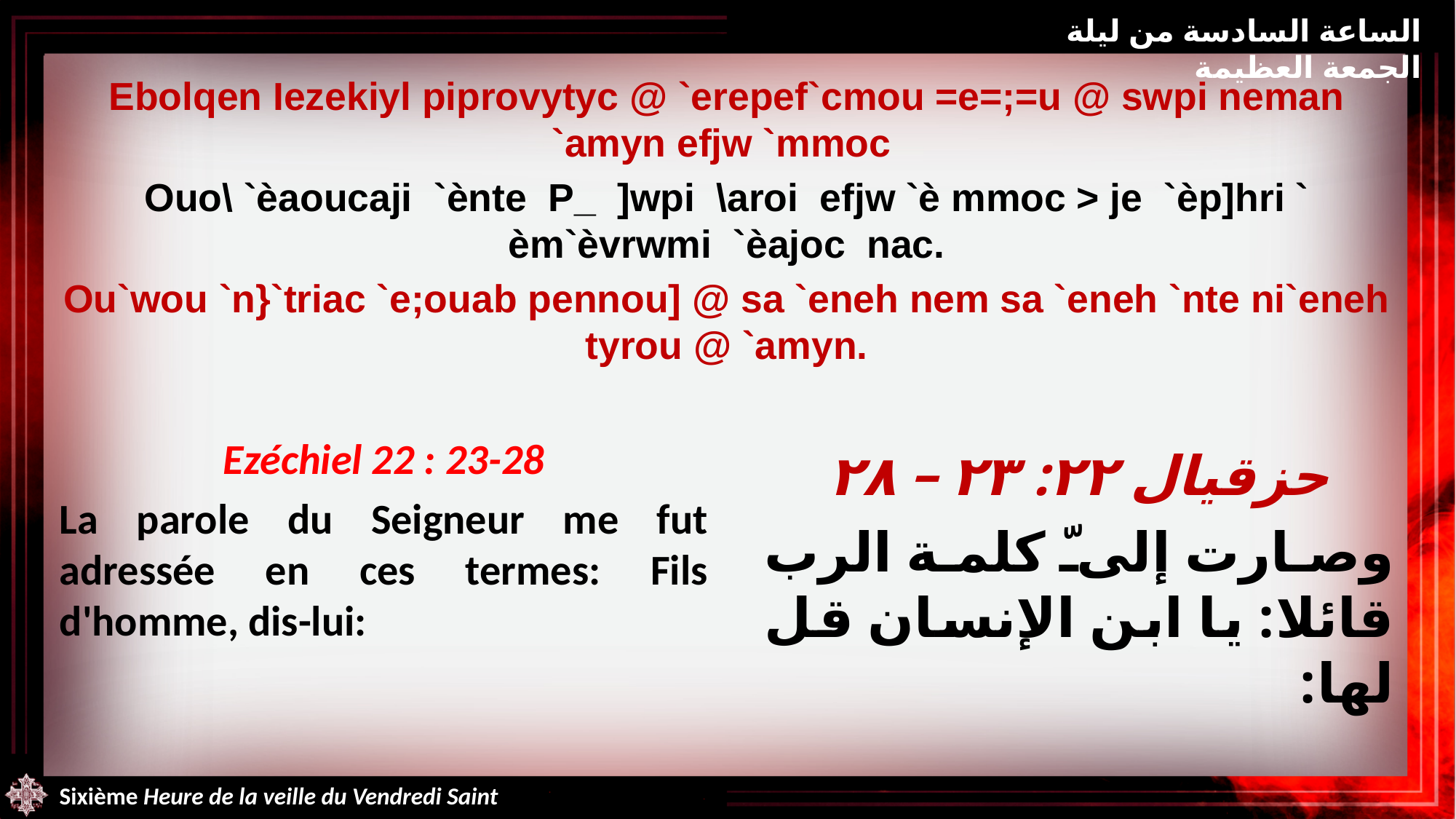

الساعة السادسة من ليلة الجمعة العظيمة
Ebolqen Iezekiyl piprovytyc @ `erepef`cmou =e=;=u @ swpi neman `amyn efjw `mmoc
Ouo\ `èaoucaji  `ènte  P_  ]wpi  \aroi  efjw `è mmoc > je  `èp]hri ` èm`èvrwmi  `èajoc  nac.
Ou`wou `n}`triac `e;ouab pennou] @ sa `eneh nem sa `eneh `nte ni`eneh tyrou @ `amyn.

Ezéchiel 22 : 23-28
La parole du Seigneur me fut adressée en ces termes: Fils d'homme, dis-lui:
حزقيال ٢٢: ٢٣ – ٢٨
وصارت إلىّ كلمة الرب قائلا: يا ابن الإنسان قل لها:
Sixième Heure de la veille du Vendredi Saint